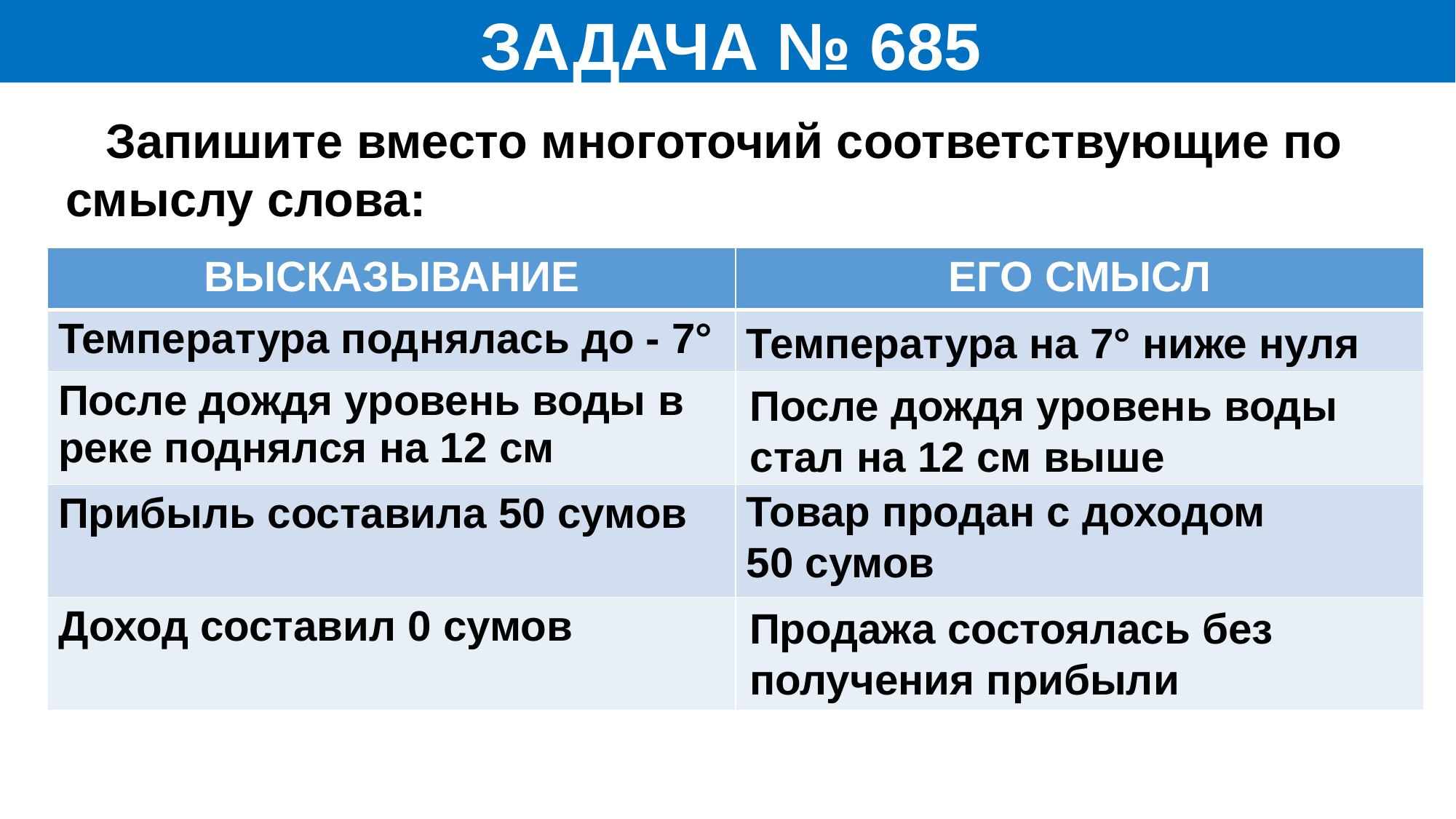

ЗАДАЧА № 685
   Запишите вместо многоточий соответствующие по смыслу слова:
| ВЫСКАЗЫВАНИЕ | ЕГО СМЫСЛ |
| --- | --- |
| Температура поднялась до - 7° |  |
| После дождя уровень воды в реке поднялся на 12 см |  |
| Прибыль составила 50 сумов |  |
| Доход составил 0 сумов |  |
Температура на 7° ниже нуля
После дождя уровень воды
стал на 12 см выше
Товар продан с доходом
50 сумов
Продажа состоялась без
получения прибыли